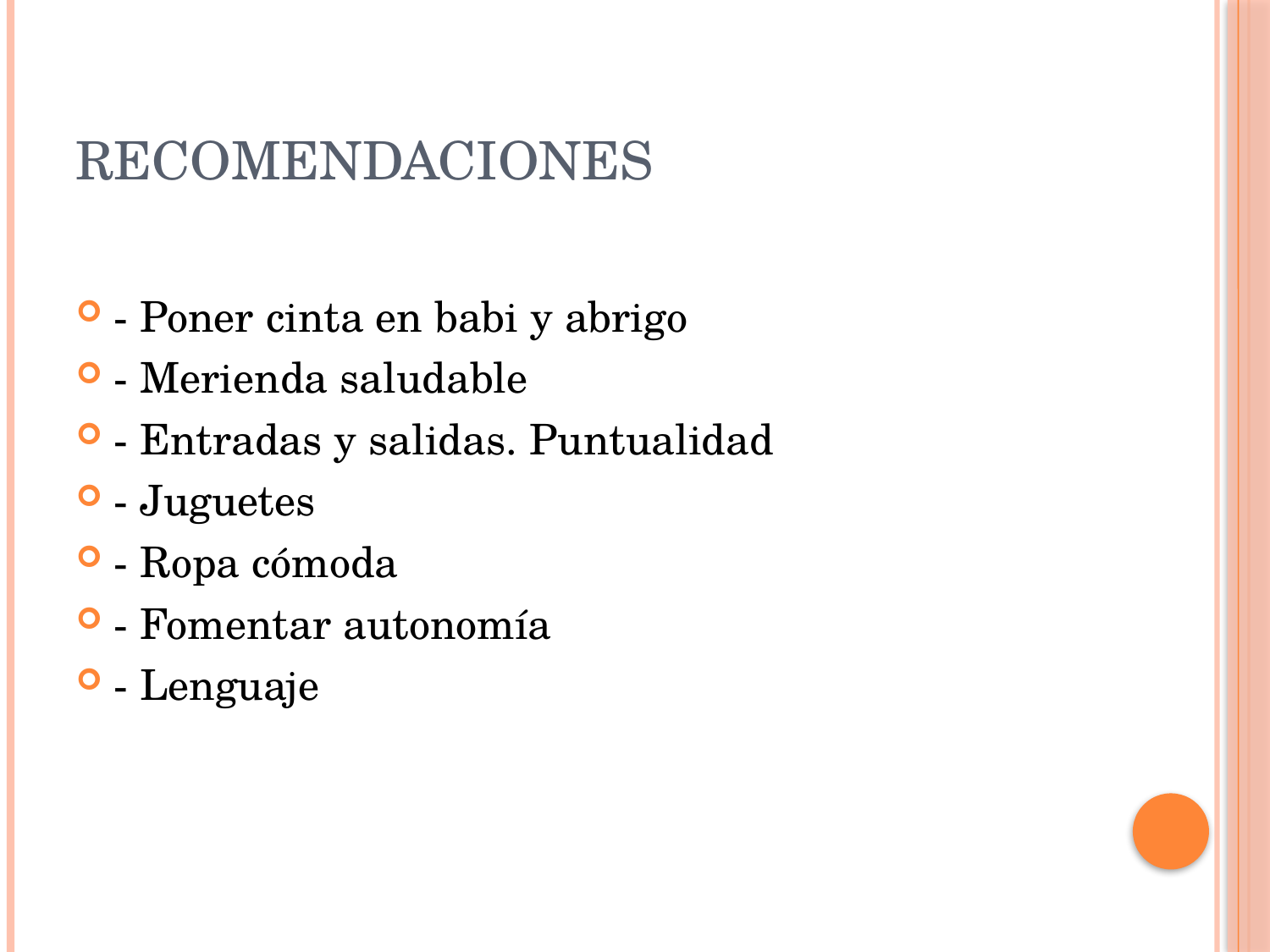

# RECOMENDACIONES

- Poner cinta en babi y abrigo
- Merienda saludable
- Entradas y salidas. Puntualidad
- Juguetes
- Ropa cómoda
- Fomentar autonomía
- Lenguaje